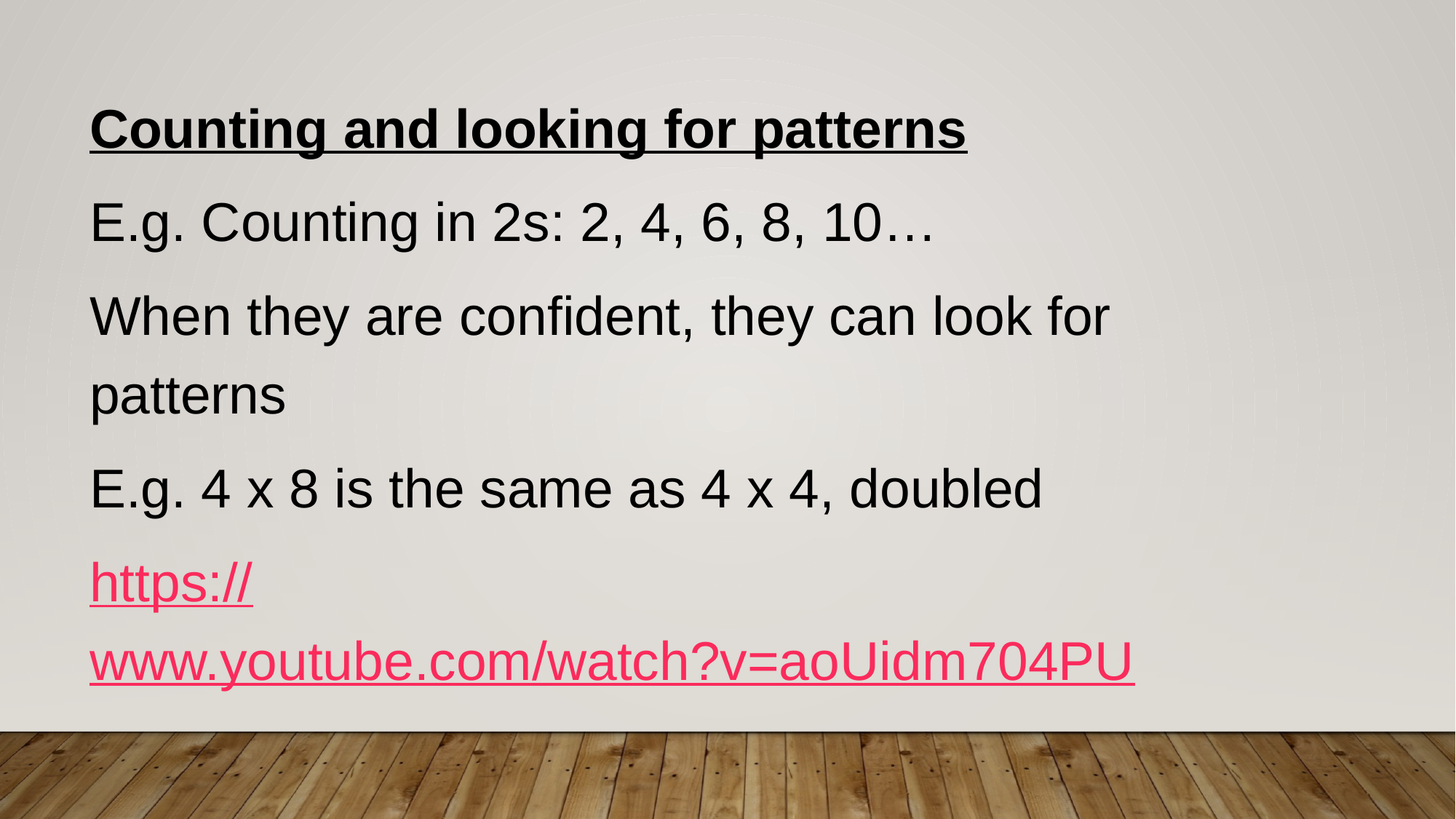

Counting and looking for patterns
E.g. Counting in 2s: 2, 4, 6, 8, 10…
When they are confident, they can look for patterns
E.g. 4 x 8 is the same as 4 x 4, doubled
https://www.youtube.com/watch?v=aoUidm704PU